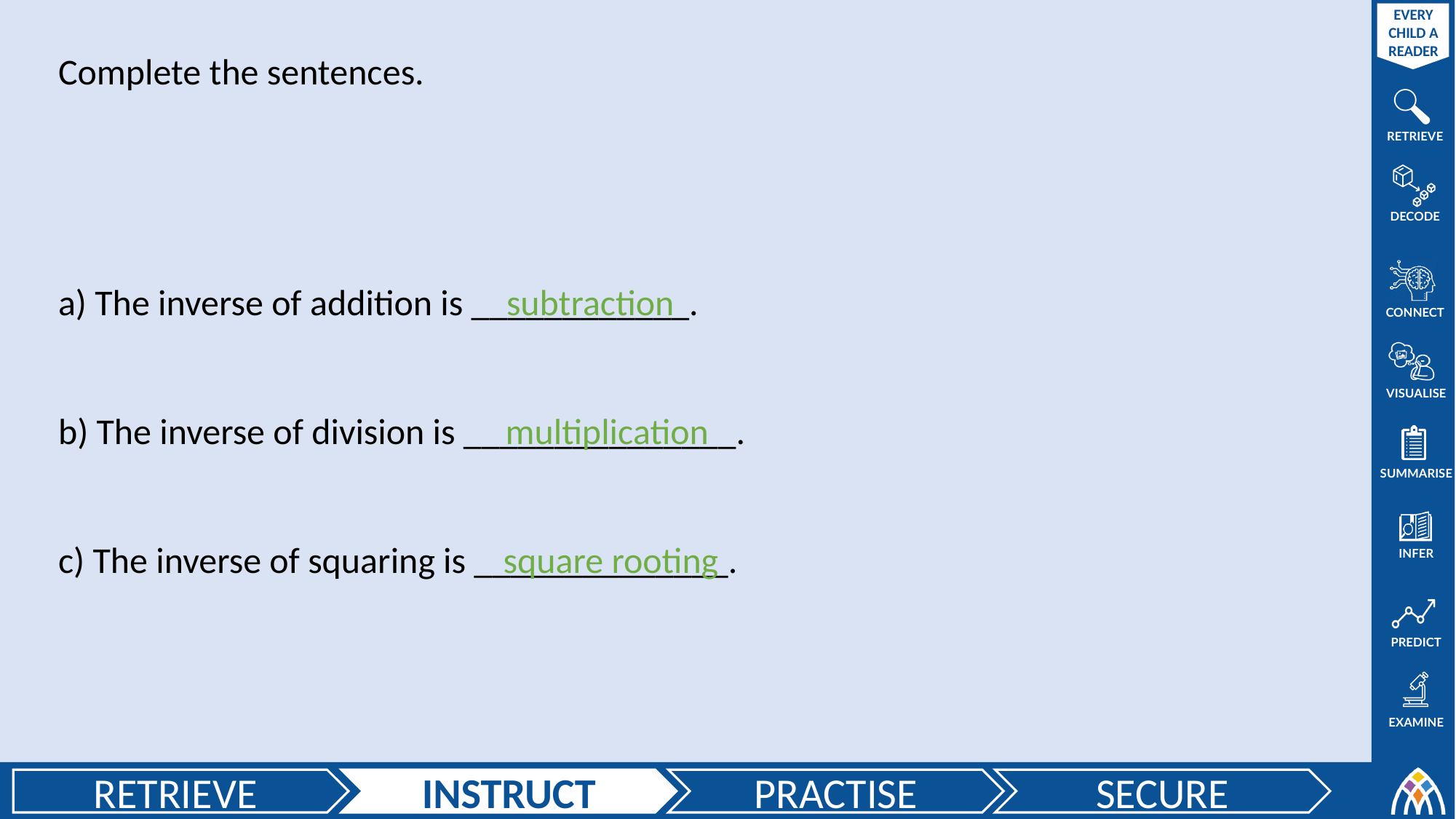

Complete the sentences.
a) The inverse of addition is ____________.
subtraction
b) The inverse of division is _______________.
multiplication
c) The inverse of squaring is ______________.
square rooting